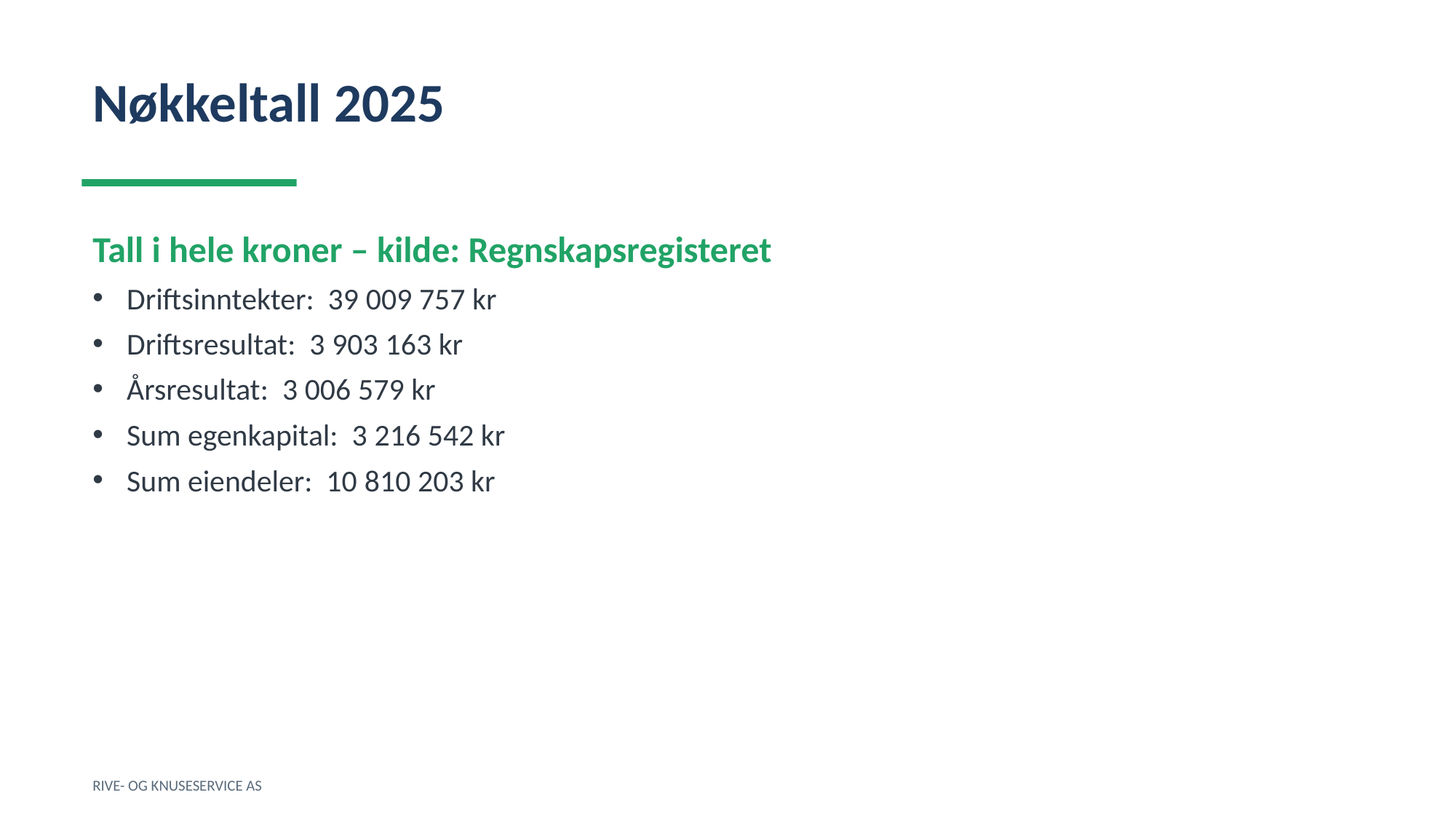

Nøkkeltall 2025

Tall i hele kroner – kilde: Regnskapsregisteret
Driftsinntekter:  39 009 757 kr
Driftsresultat:  3 903 163 kr
Årsresultat:  3 006 579 kr
Sum egenkapital:  3 216 542 kr
Sum eiendeler:  10 810 203 kr
RIVE- OG KNUSESERVICE AS